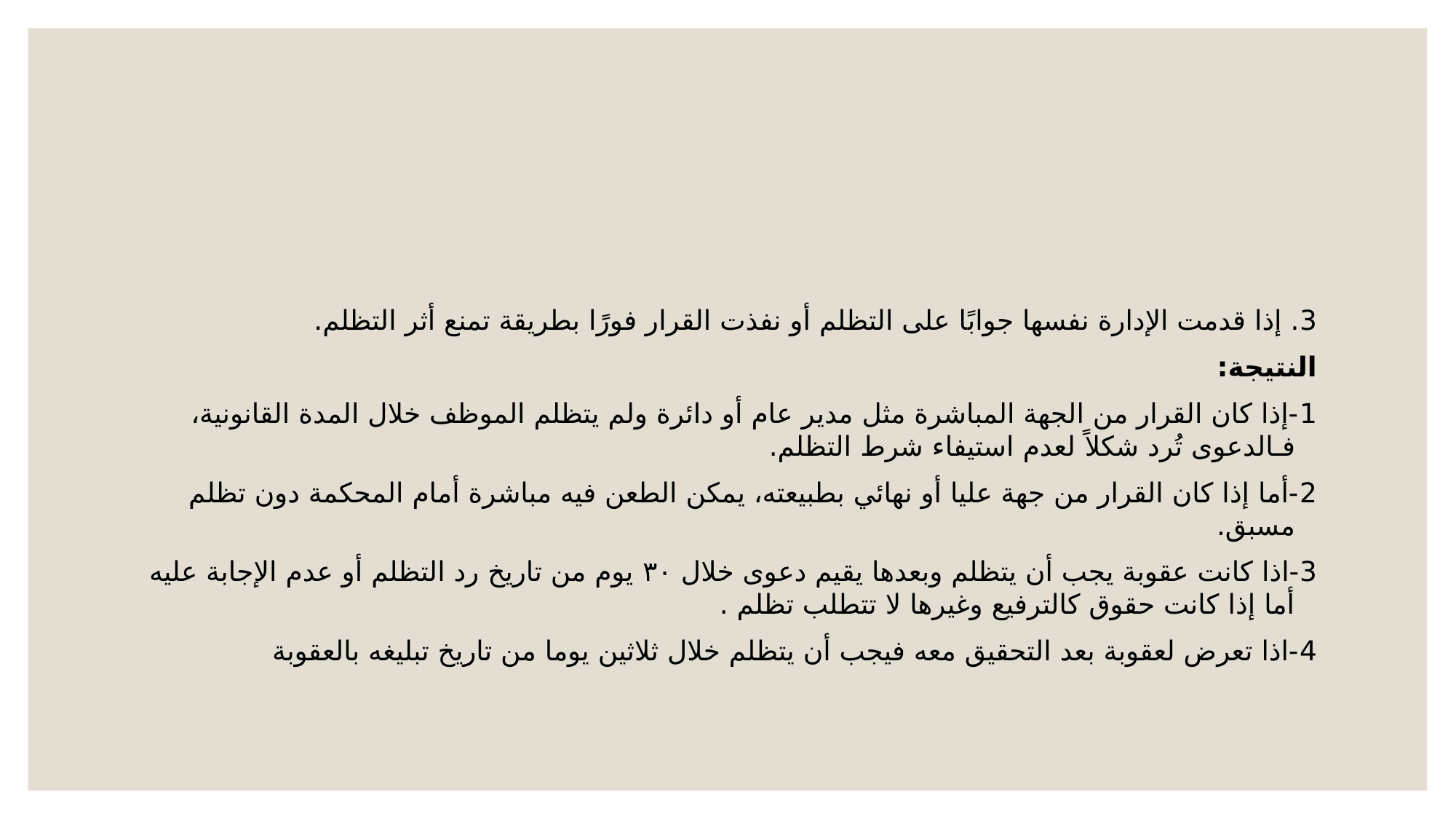

#

3. إذا قدمت الإدارة نفسها جوابًا على التظلم أو نفذت القرار فورًا بطريقة تمنع أثر التظلم.
النتيجة:
1-إذا كان القرار من الجهة المباشرة مثل مدير عام أو دائرة ولم يتظلم الموظف خلال المدة القانونية، فـالدعوى تُرد شكلاً لعدم استيفاء شرط التظلم.
2-أما إذا كان القرار من جهة عليا أو نهائي بطبيعته، يمكن الطعن فيه مباشرة أمام المحكمة دون تظلم مسبق.
3-اذا كانت عقوبة يجب أن يتظلم وبعدها يقيم دعوى خلال ٣٠ يوم من تاريخ رد التظلم أو عدم الإجابة عليه أما إذا كانت حقوق كالترفيع وغيرها لا تتطلب تظلم .
4-اذا تعرض لعقوبة بعد التحقيق معه فيجب أن يتظلم خلال ثلاثين يوما من تاريخ تبليغه بالعقوبة